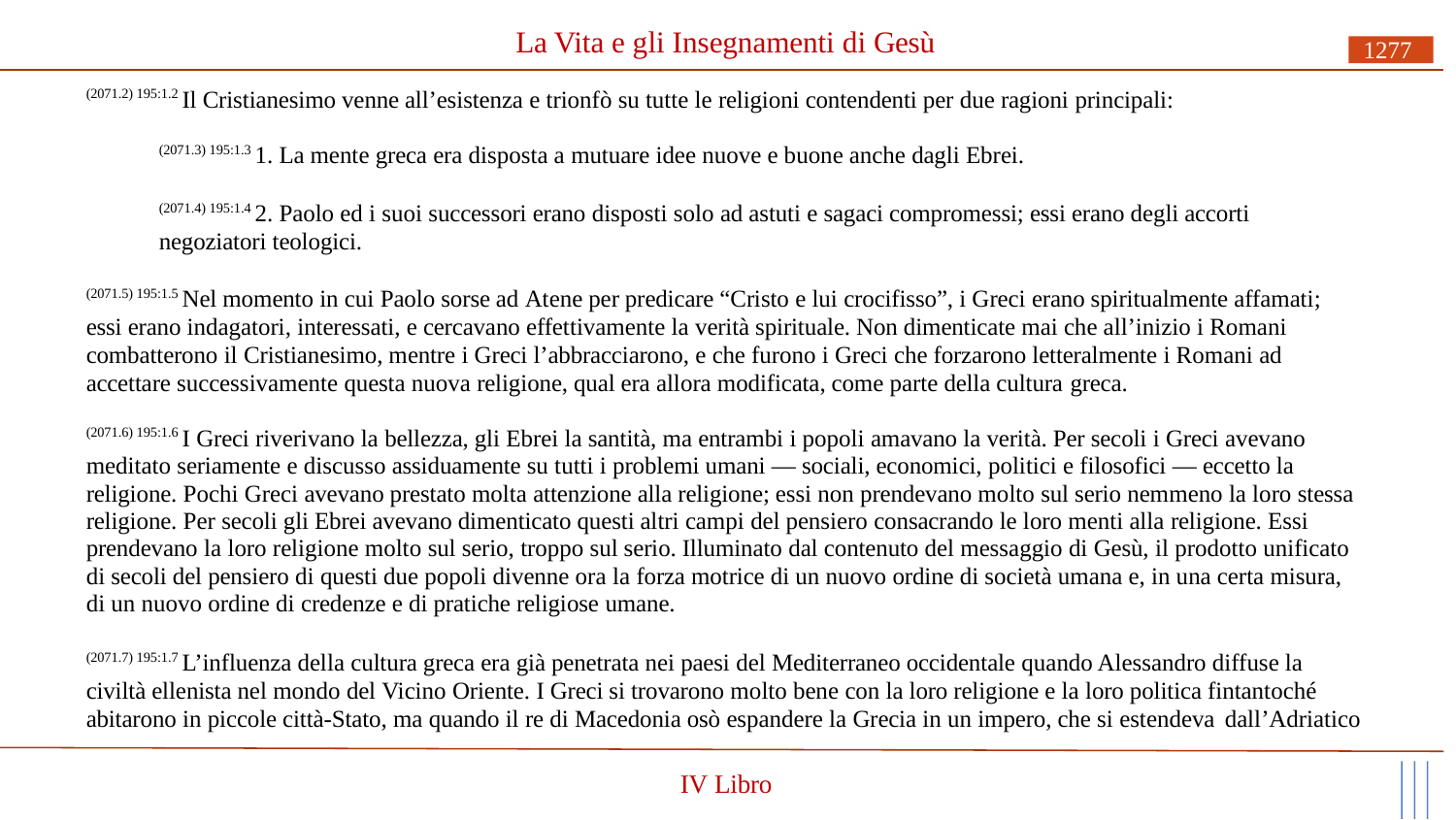

# La Vita e gli Insegnamenti di Gesù
1277

(2071.2) 195:1.2 Il Cristianesimo venne all’esistenza e trionfò su tutte le religioni contendenti per due ragioni principali:
(2071.3) 195:1.3 1. La mente greca era disposta a mutuare idee nuove e buone anche dagli Ebrei.

(2071.4) 195:1.4 2. Paolo ed i suoi successori erano disposti solo ad astuti e sagaci compromessi; essi erano degli accorti  negoziatori teologici.

(2071.5) 195:1.5 Nel momento in cui Paolo sorse ad Atene per predicare “Cristo e lui crocifisso”, i Greci erano spiritualmente affamati;  essi erano indagatori, interessati, e cercavano effettivamente la verità spirituale. Non dimenticate mai che all’inizio i Romani  combatterono il Cristianesimo, mentre i Greci l’abbracciarono, e che furono i Greci che forzarono letteralmente i Romani ad  accettare successivamente questa nuova religione, qual era allora modificata, come parte della cultura greca.

(2071.6) 195:1.6 I Greci riverivano la bellezza, gli Ebrei la santità, ma entrambi i popoli amavano la verità. Per secoli i Greci avevano  meditato seriamente e discusso assiduamente su tutti i problemi umani — sociali, economici, politici e filosofici — eccetto la  religione. Pochi Greci avevano prestato molta attenzione alla religione; essi non prendevano molto sul serio nemmeno la loro stessa  religione. Per secoli gli Ebrei avevano dimenticato questi altri campi del pensiero consacrando le loro menti alla religione. Essi  prendevano la loro religione molto sul serio, troppo sul serio. Illuminato dal contenuto del messaggio di Gesù, il prodotto unificato  di secoli del pensiero di questi due popoli divenne ora la forza motrice di un nuovo ordine di società umana e, in una certa misura,  di un nuovo ordine di credenze e di pratiche religiose umane.

(2071.7) 195:1.7 L’influenza della cultura greca era già penetrata nei paesi del Mediterraneo occidentale quando Alessandro diffuse la  civiltà ellenista nel mondo del Vicino Oriente. I Greci si trovarono molto bene con la loro religione e la loro politica fintantoché  abitarono in piccole città-Stato, ma quando il re di Macedonia osò espandere la Grecia in un impero, che si estendeva dall’Adriatico

IV Libro